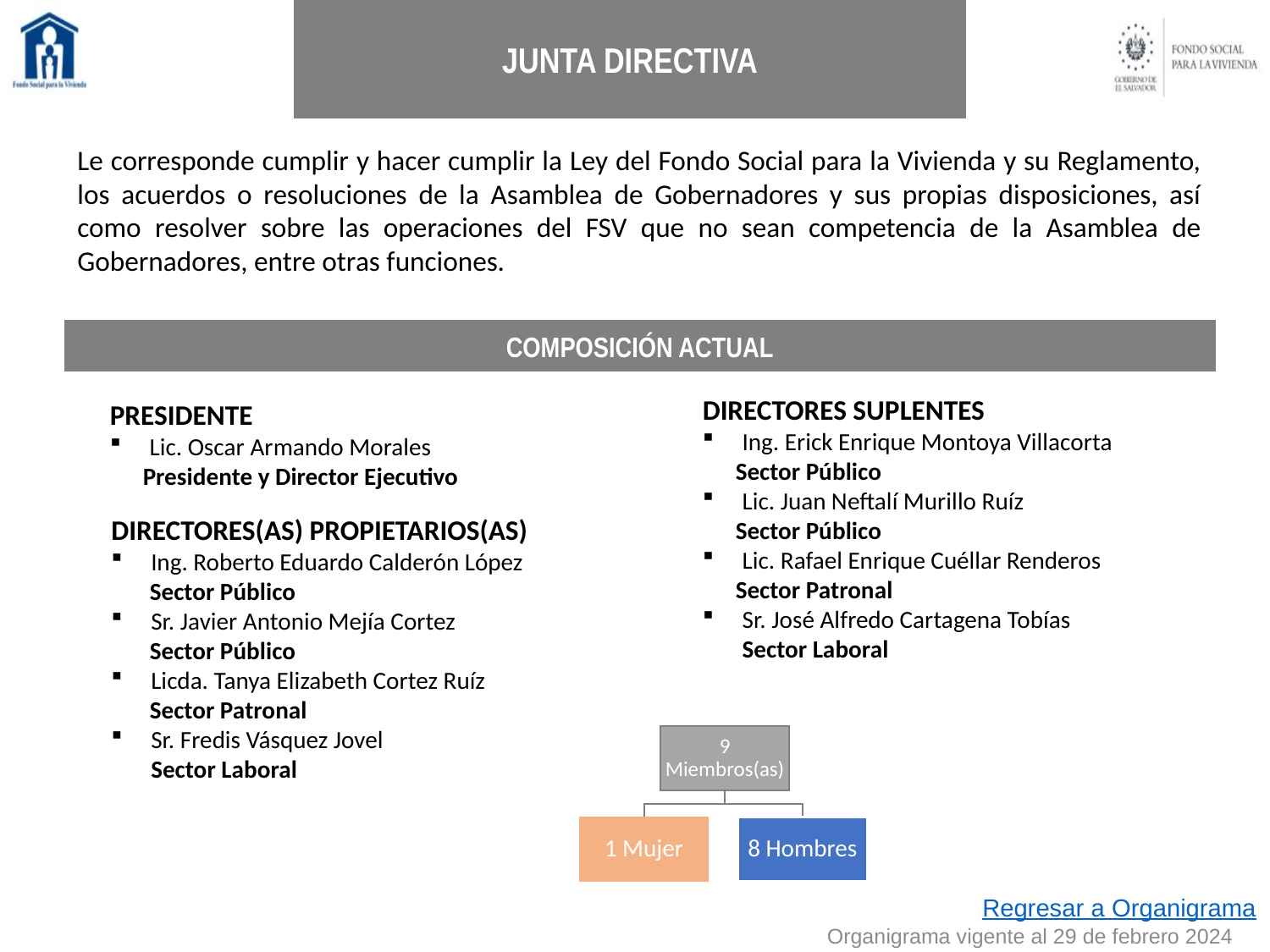

JUNTA DIRECTIVA
Le corresponde cumplir y hacer cumplir la Ley del Fondo Social para la Vivienda y su Reglamento, los acuerdos o resoluciones de la Asamblea de Gobernadores y sus propias disposiciones, así como resolver sobre las operaciones del FSV que no sean competencia de la Asamblea de Gobernadores, entre otras funciones.
COMPOSICIÓN ACTUAL
DIRECTORES SUPLENTES
Ing. Erick Enrique Montoya Villacorta
      Sector Público
Lic. Juan Neftalí Murillo Ruíz
      Sector Público
Lic. Rafael Enrique Cuéllar Renderos
      Sector Patronal
Sr. José Alfredo Cartagena Tobías          Sector Laboral

PRESIDENTE
Lic. Oscar Armando Morales
      Presidente y Director Ejecutivo
DIRECTORES(AS) PROPIETARIOS(AS)
Ing. Roberto Eduardo Calderón López
       Sector Público
Sr. Javier Antonio Mejía Cortez
       Sector Público
Licda. Tanya Elizabeth Cortez Ruíz
       Sector Patronal
Sr. Fredis Vásquez Jovel                               Sector Laboral

9 Miembros(as)
1 Mujer
8 Hombres
Regresar a Organigrama
Organigrama vigente al 29 de febrero 2024